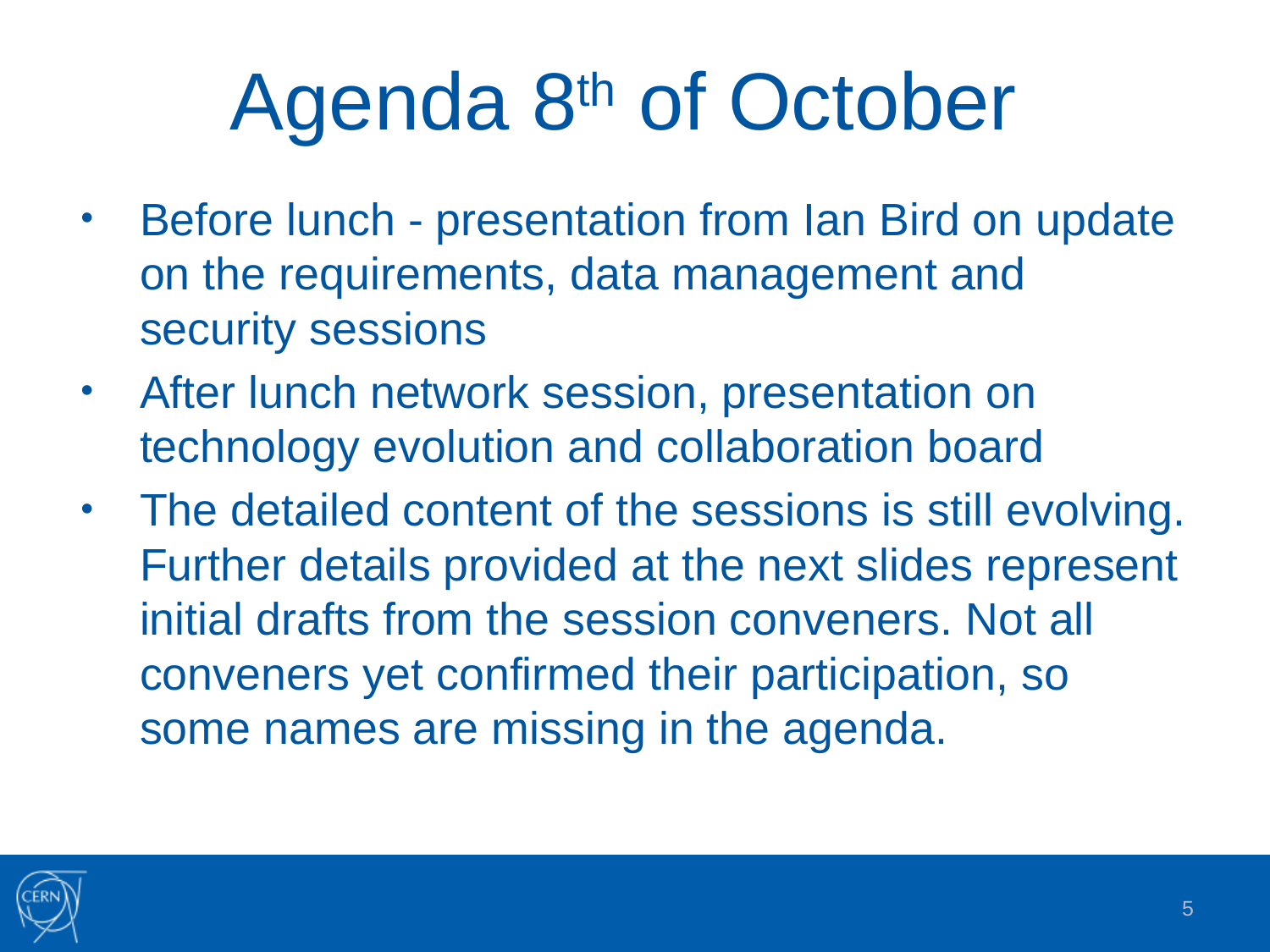

# Agenda 8th of October
Before lunch - presentation from Ian Bird on update on the requirements, data management and security sessions
After lunch network session, presentation on technology evolution and collaboration board
The detailed content of the sessions is still evolving. Further details provided at the next slides represent initial drafts from the session conveners. Not all conveners yet confirmed their participation, so some names are missing in the agenda.

5